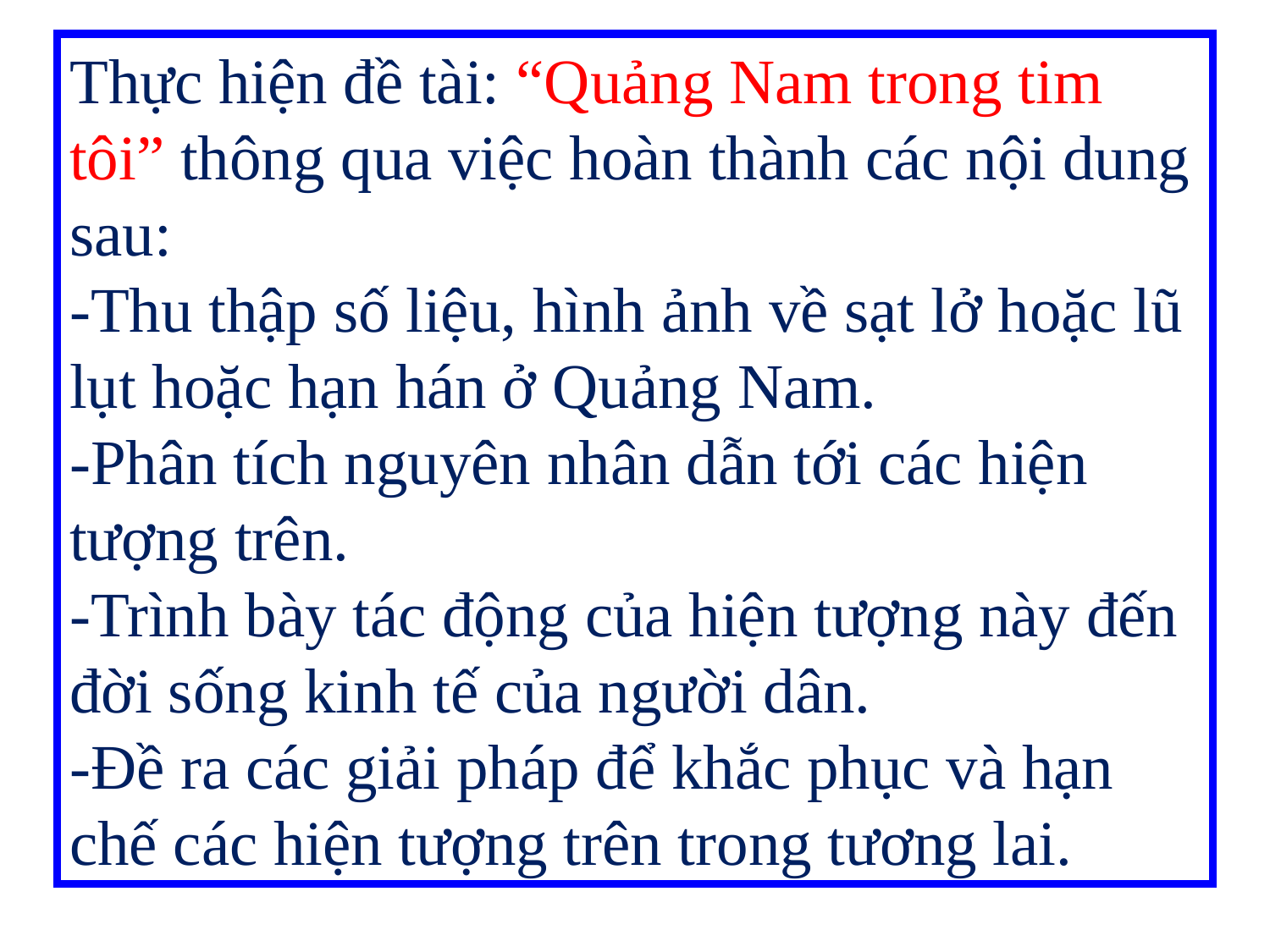

Thực hiện đề tài: “Quảng Nam trong tim tôi” thông qua việc hoàn thành các nội dung sau:
-Thu thập số liệu, hình ảnh về sạt lở hoặc lũ lụt hoặc hạn hán ở Quảng Nam.
-Phân tích nguyên nhân dẫn tới các hiện tượng trên.
-Trình bày tác động của hiện tượng này đến đời sống kinh tế của người dân.
-Đề ra các giải pháp để khắc phục và hạn chế các hiện tượng trên trong tương lai.